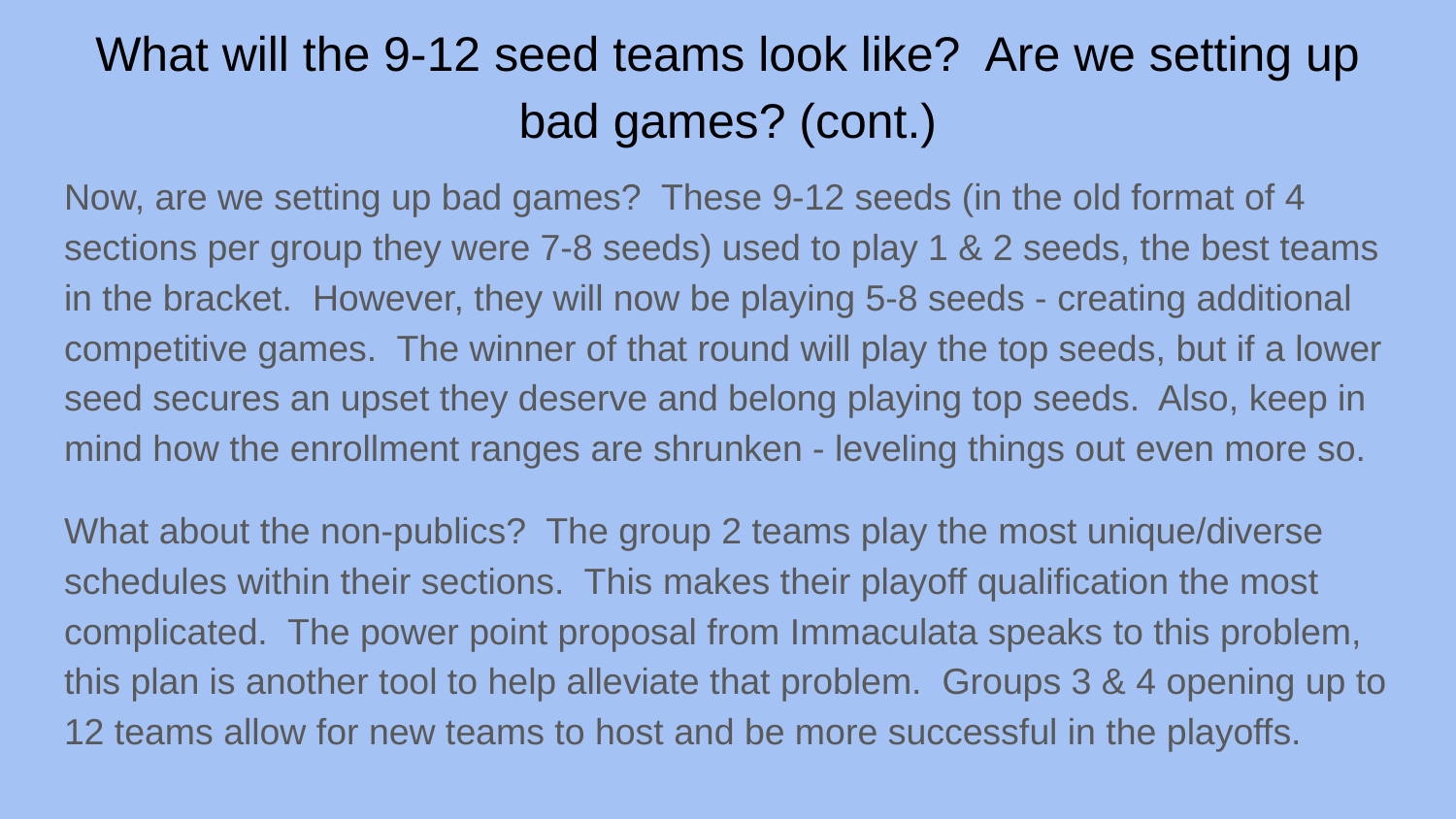

# What will the 9-12 seed teams look like?  Are we setting up bad games? (cont.)
Now, are we setting up bad games?  These 9-12 seeds (in the old format of 4 sections per group they were 7-8 seeds) used to play 1 & 2 seeds, the best teams in the bracket.  However, they will now be playing 5-8 seeds - creating additional competitive games.  The winner of that round will play the top seeds, but if a lower seed secures an upset they deserve and belong playing top seeds.  Also, keep in mind how the enrollment ranges are shrunken - leveling things out even more so.
What about the non-publics?  The group 2 teams play the most unique/diverse schedules within their sections.  This makes their playoff qualification the most complicated.  The power point proposal from Immaculata speaks to this problem, this plan is another tool to help alleviate that problem.  Groups 3 & 4 opening up to 12 teams allow for new teams to host and be more successful in the playoffs.